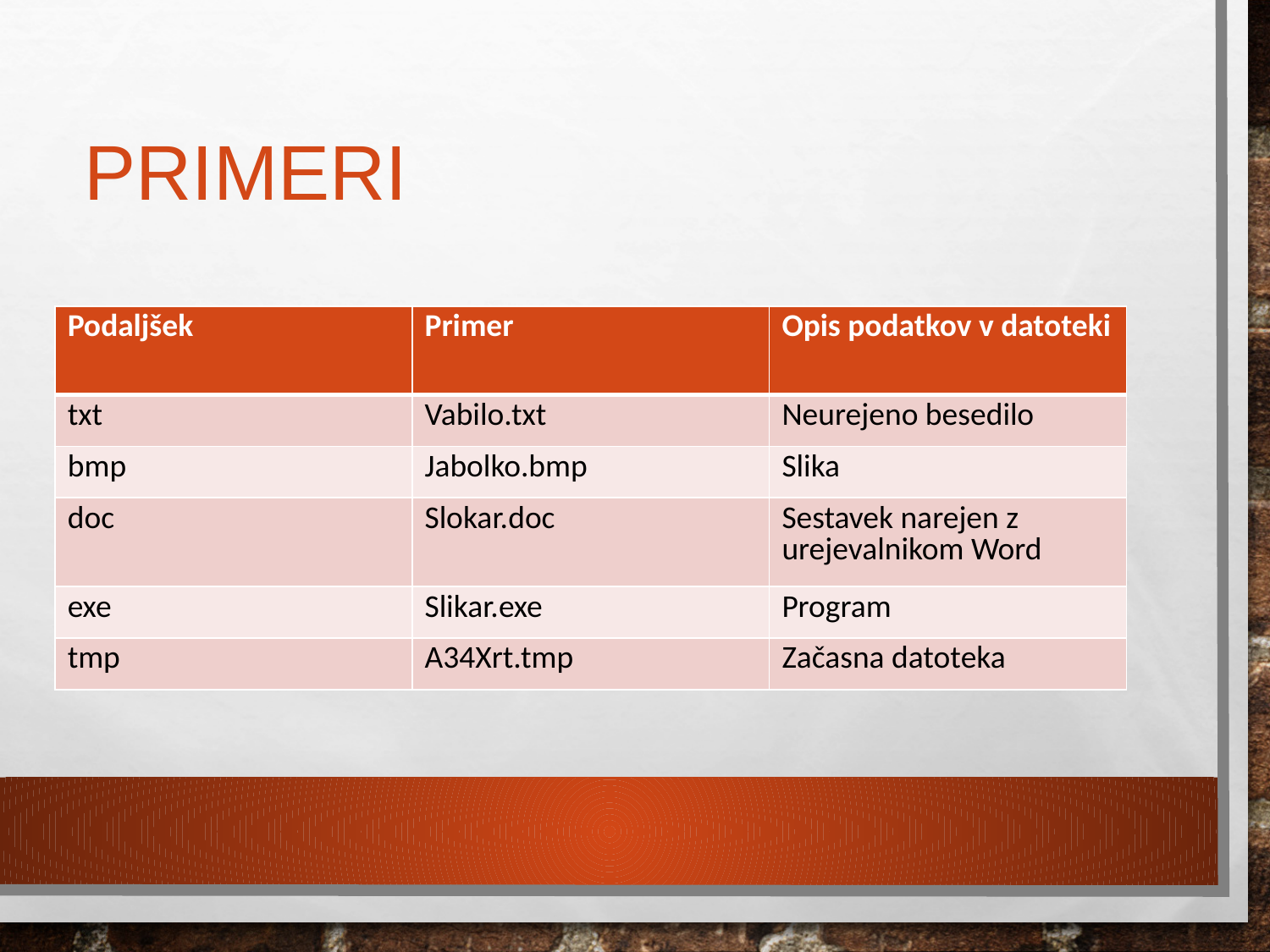

# PRIMERI
| Podaljšek | Primer | Opis podatkov v datoteki |
| --- | --- | --- |
| txt | Vabilo.txt | Neurejeno besedilo |
| bmp | Jabolko.bmp | Slika |
| doc | Slokar.doc | Sestavek narejen z urejevalnikom Word |
| exe | Slikar.exe | Program |
| tmp | A34Xrt.tmp | Začasna datoteka |